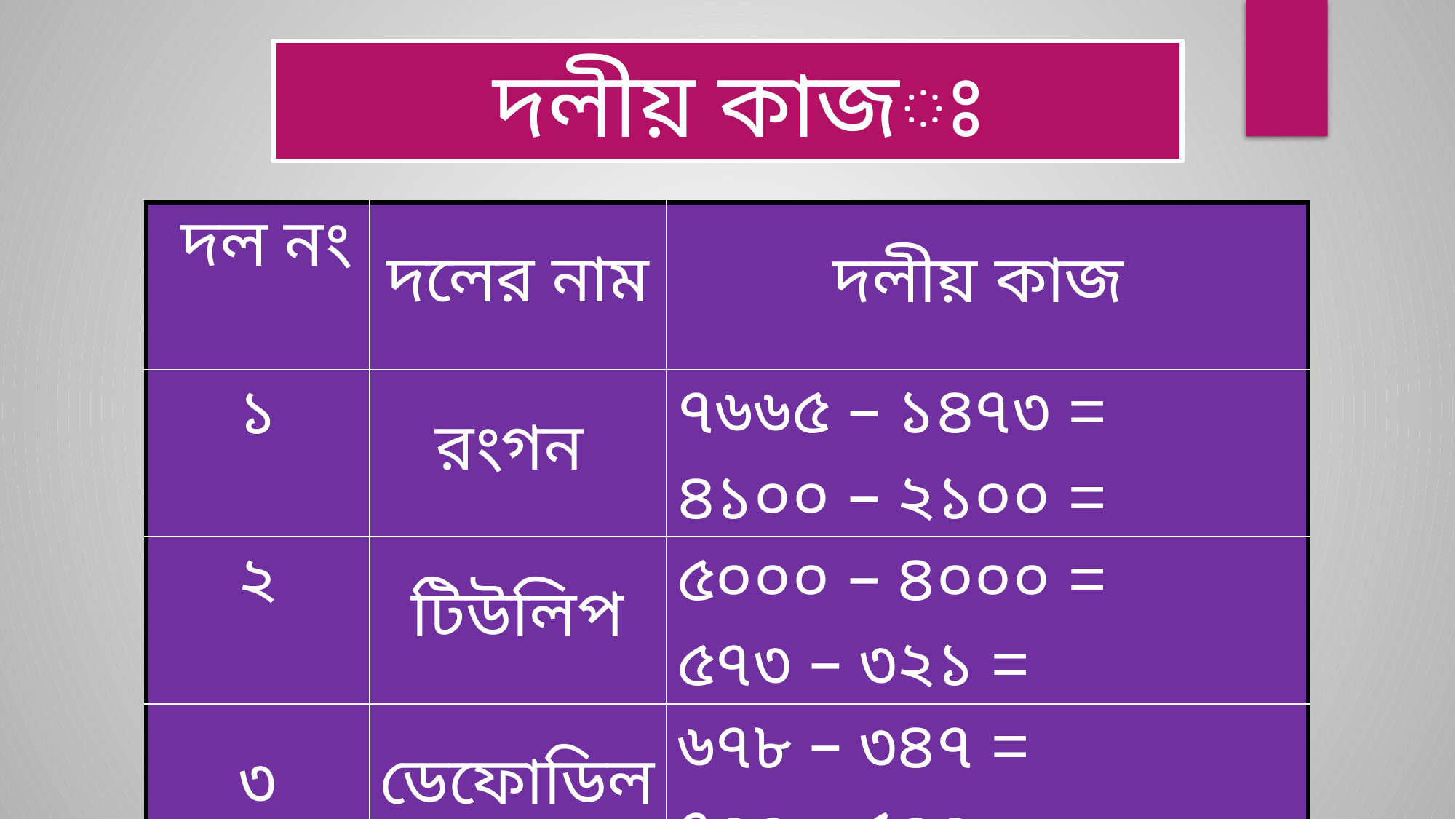

দলীয় কাজঃ
| দল নং | দলের নাম | দলীয় কাজ |
| --- | --- | --- |
| ১ | রংগন | ৭৬৬৫ – ১৪৭৩ = ৪১০০ – ২১০০ = |
| ২ | টিউলিপ | ৫০০০ – ৪০০০ = ৫৭৩ – ৩২১ = |
| ৩ | ডেফোডিল | ৬৭৮ – ৩৪৭ = ৭০০ – ৫০০ = |